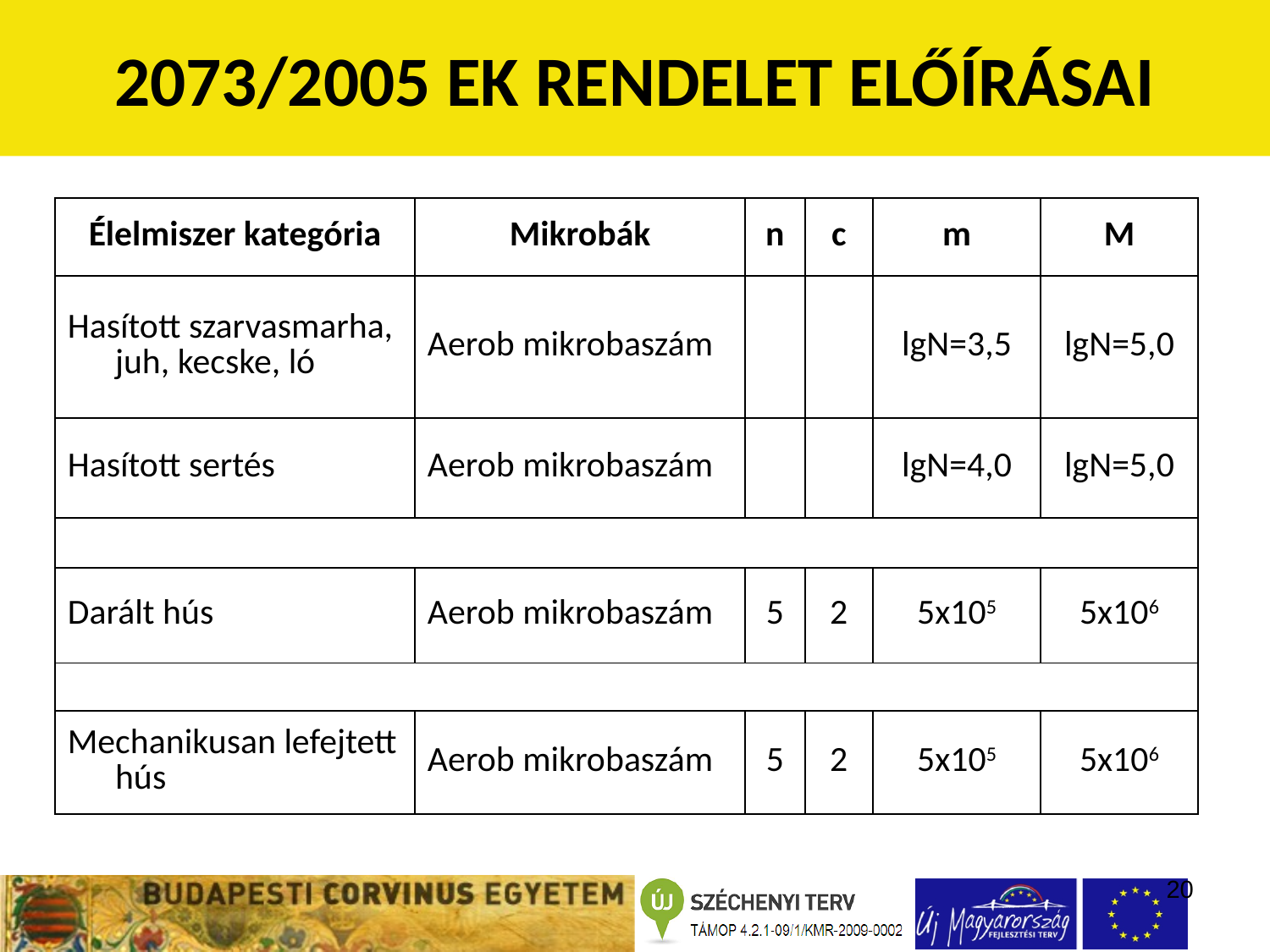

2073/2005 EK RENDELET ELŐÍRÁSAI
| Élelmiszer kategória | Mikrobák | n | c | m | M |
| --- | --- | --- | --- | --- | --- |
| Hasított szarvasmarha, juh, kecske, ló | Aerob mikrobaszám |  |  | lgN=3,5 | lgN=5,0 |
| Hasított sertés | Aerob mikrobaszám |  |  | lgN=4,0 | lgN=5,0 |
|  |  |  |  |  |  |
| Darált hús | Aerob mikrobaszám | 5 | 2 | 5x105 | 5x106 |
|  |  |  |  |  |  |
| Mechanikusan lefejtett hús | Aerob mikrobaszám | 5 | 2 | 5x105 | 5x106 |
20